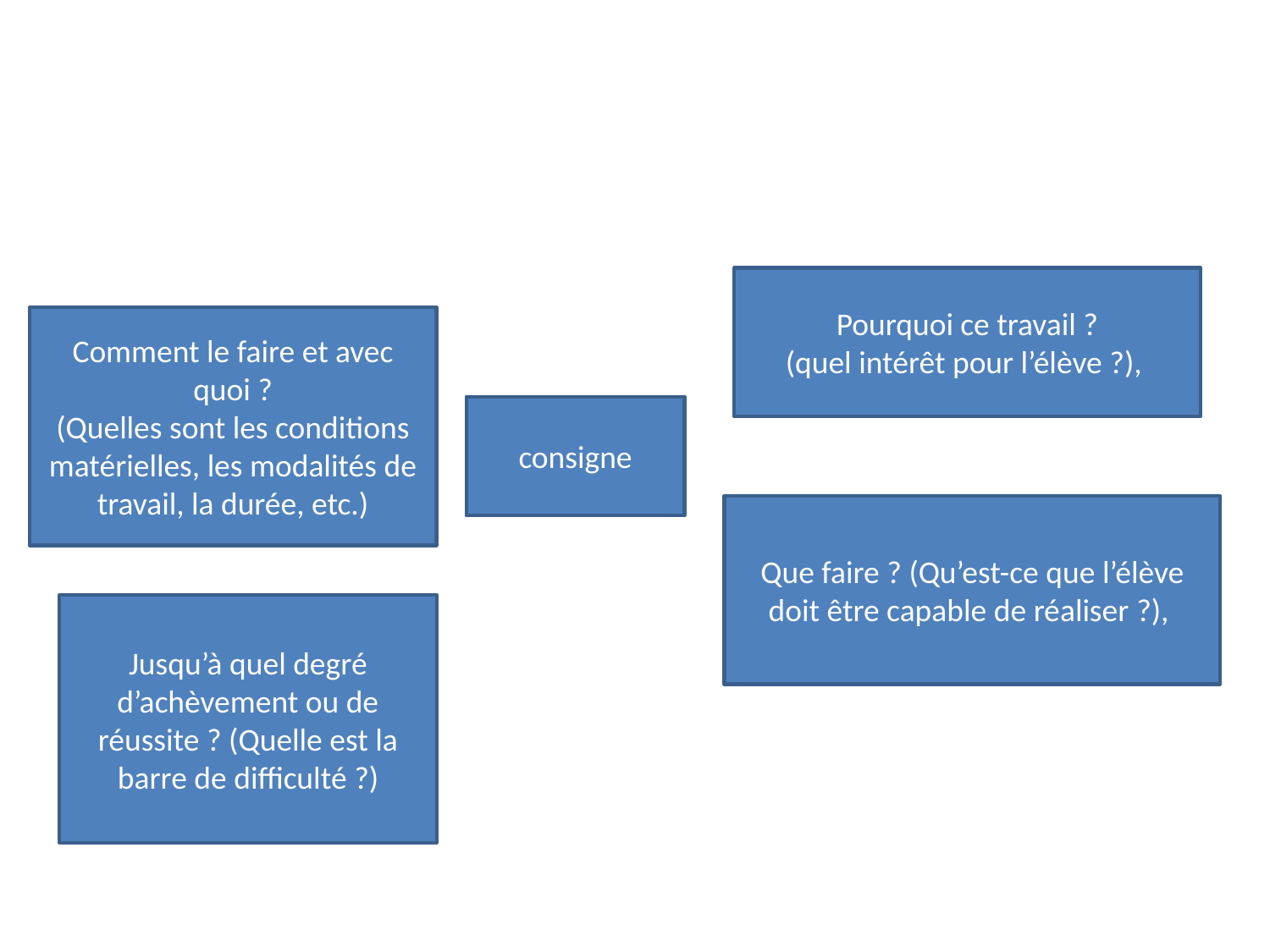

#

Pourquoi ce travail ?
(quel intérêt pour l’élève ?),
Comment le faire et avec quoi ?
(Quelles sont les conditions matérielles, les modalités de travail, la durée, etc.)
consigne
Que faire ? (Qu’est-ce que l’élève doit être capable de réaliser ?),
Jusqu’à quel degré d’achèvement ou de réussite ? (Quelle est la barre de difficulté ?)